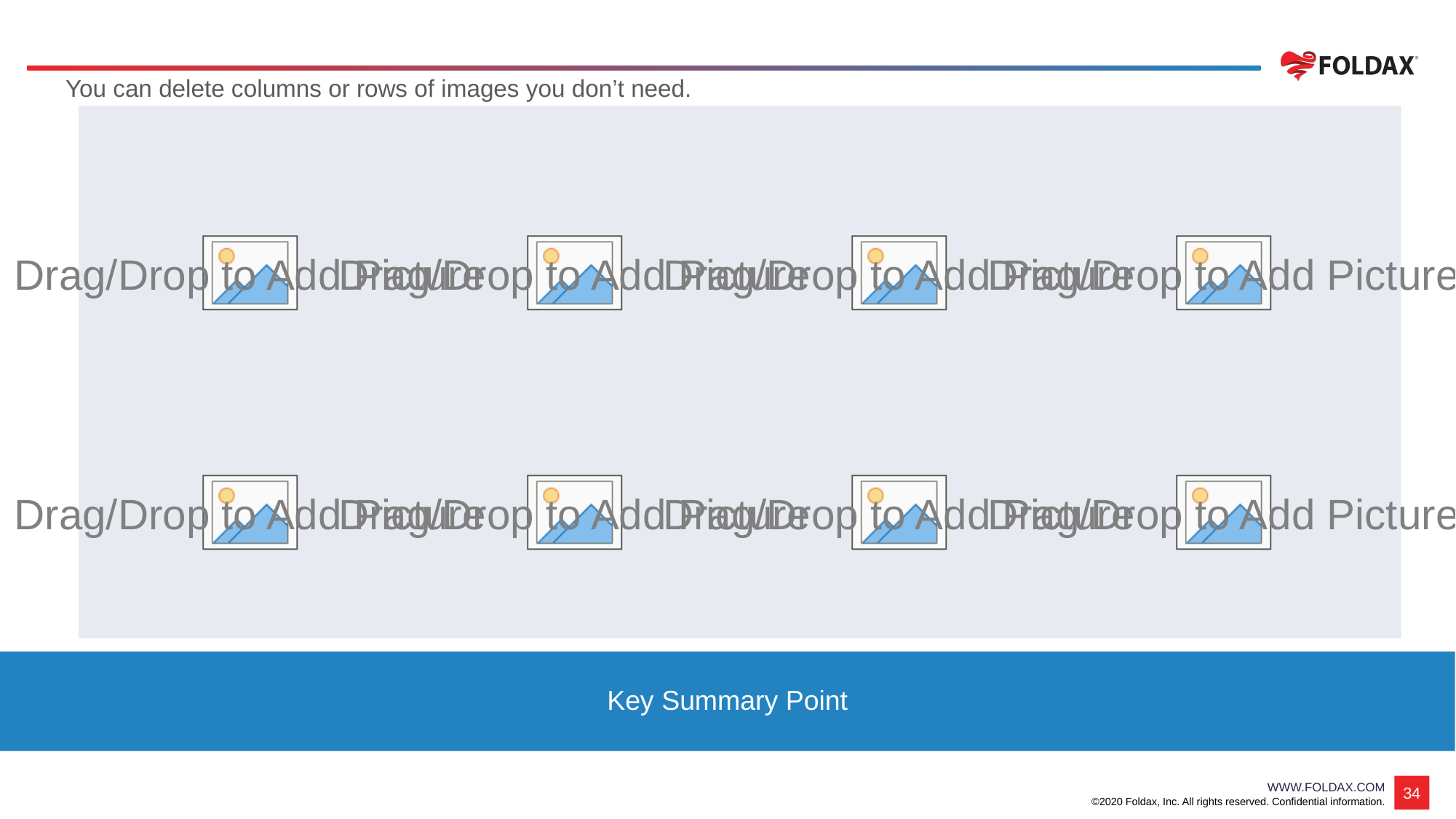

#
You can delete columns or rows of images you don’t need.

Adapt This Slide to 2x1, 2x2, 2x3 Layouts
Delete the unneeded columns of image placeholders
Insert valve images into the remaining columns and write to the  header.
If you hit “Reset”, the other image placeholders will return.
Key Summary Point
©2020 Foldax, Inc. All rights reserved. Confidential information.
34